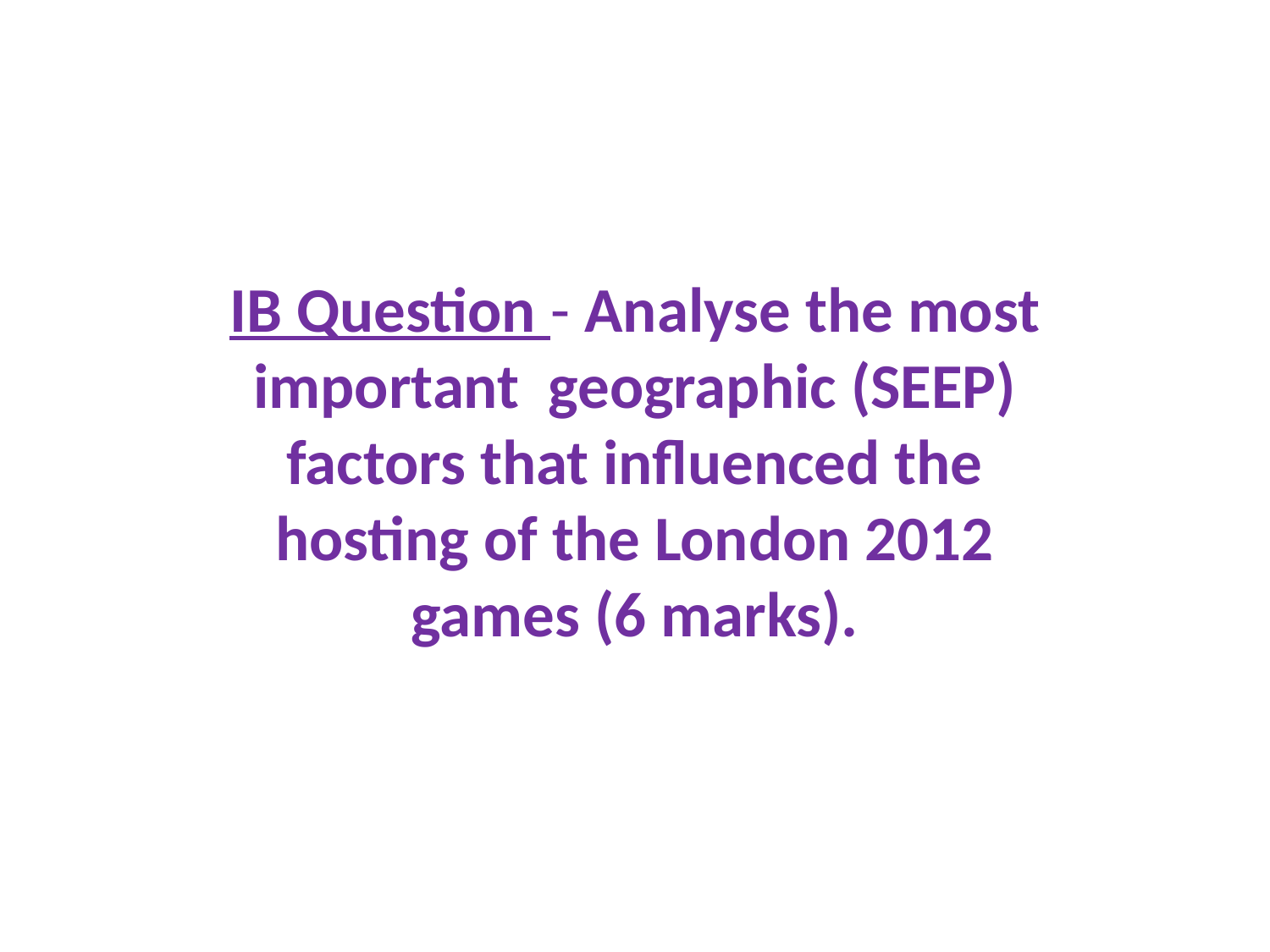

#

IB Question - Analyse the most important  geographic (SEEP) factors that influenced the hosting of the London 2012 games (6 marks).